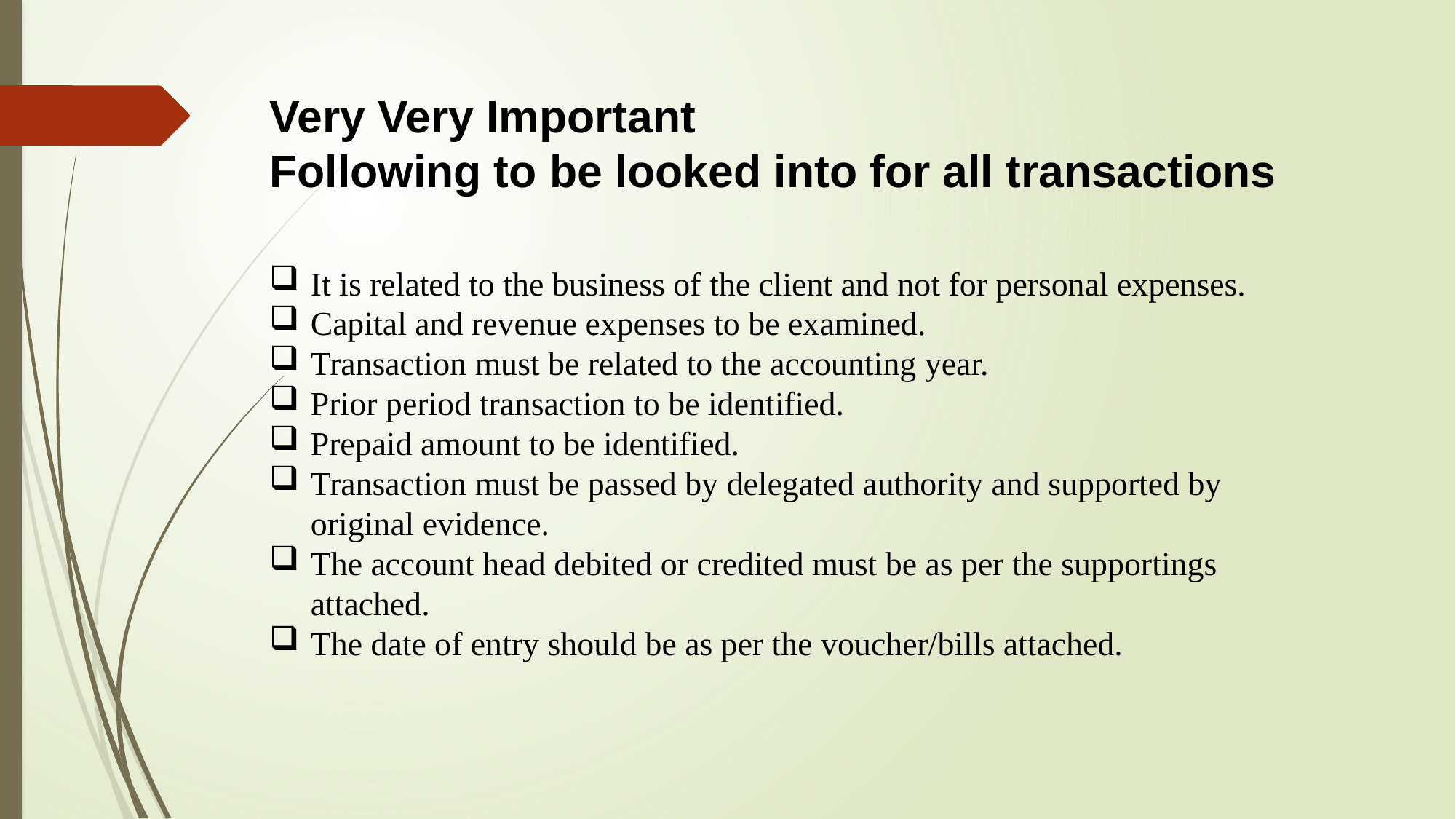

Very Very Important
Following to be looked into for all transactions

It is related to the business of the client and not for personal expenses.
Capital and revenue expenses to be examined.
Transaction must be related to the accounting year.
Prior period transaction to be identified.
Prepaid amount to be identified.
Transaction must be passed by delegated authority and supported by original evidence.
The account head debited or credited must be as per the supportings attached.
The date of entry should be as per the voucher/bills attached.